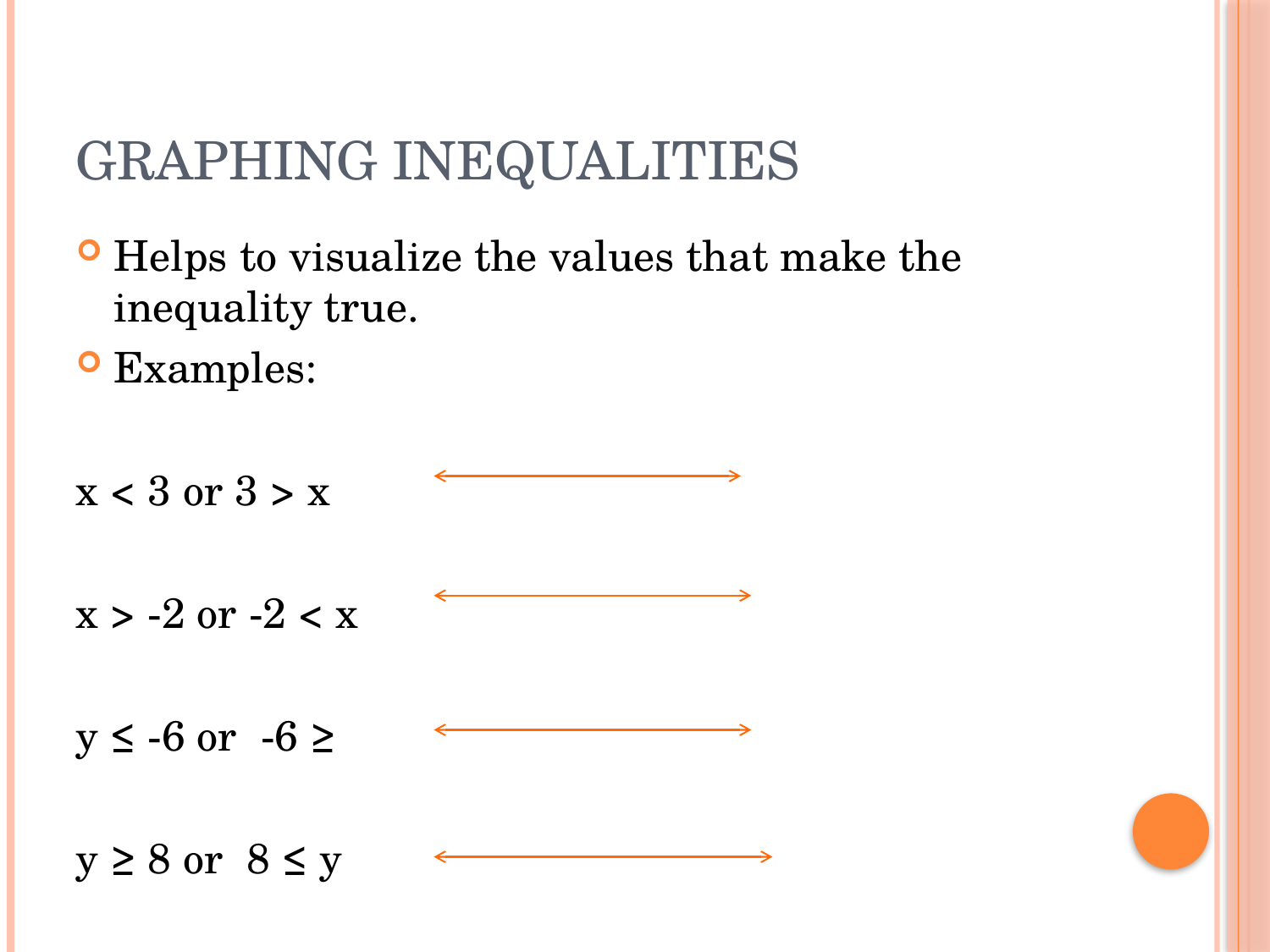

# Graphing inequalities
Helps to visualize the values that make the inequality true.
Examples:

x < 3 or 3 > x

x > -2 or -2 < x

y ≤ -6 or  -6 ≥

y ≥ 8 or  8 ≤ y